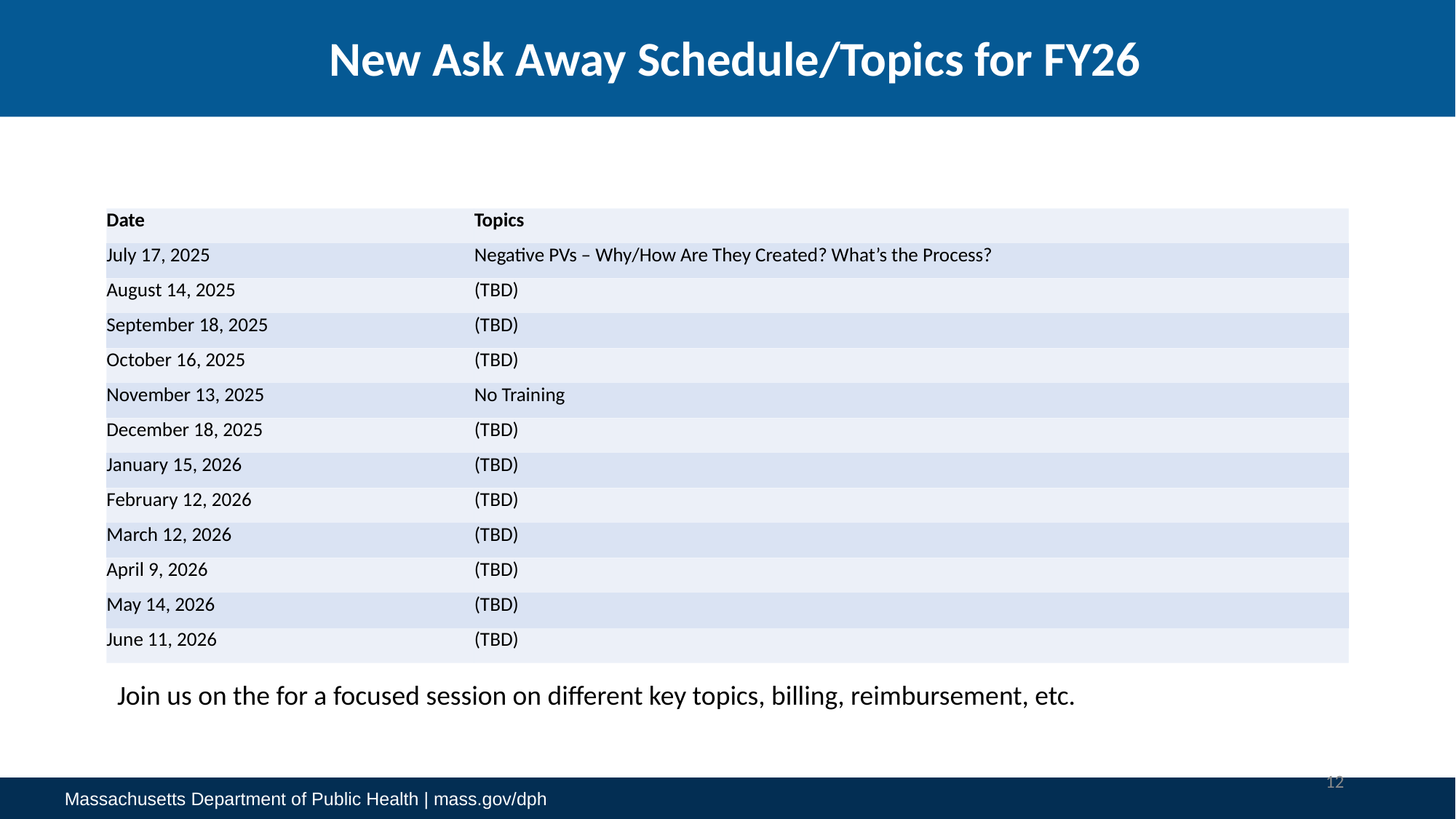

# New Ask Away Schedule/Topics for FY26
| Date | Topics |
| --- | --- |
| July 17, 2025 | Negative PVs – Why/How Are They Created? What’s the Process? |
| August 14, 2025 | (TBD) |
| September 18, 2025 | (TBD) |
| October 16, 2025 | (TBD) |
| November 13, 2025 | No Training |
| December 18, 2025 | (TBD) |
| January 15, 2026 | (TBD) |
| February 12, 2026 | (TBD) |
| March 12, 2026 | (TBD) |
| April 9, 2026 | (TBD) |
| May 14, 2026 | (TBD) |
| June 11, 2026 | (TBD) |
Join us on the for a focused session on different key topics, billing, reimbursement, etc.
12